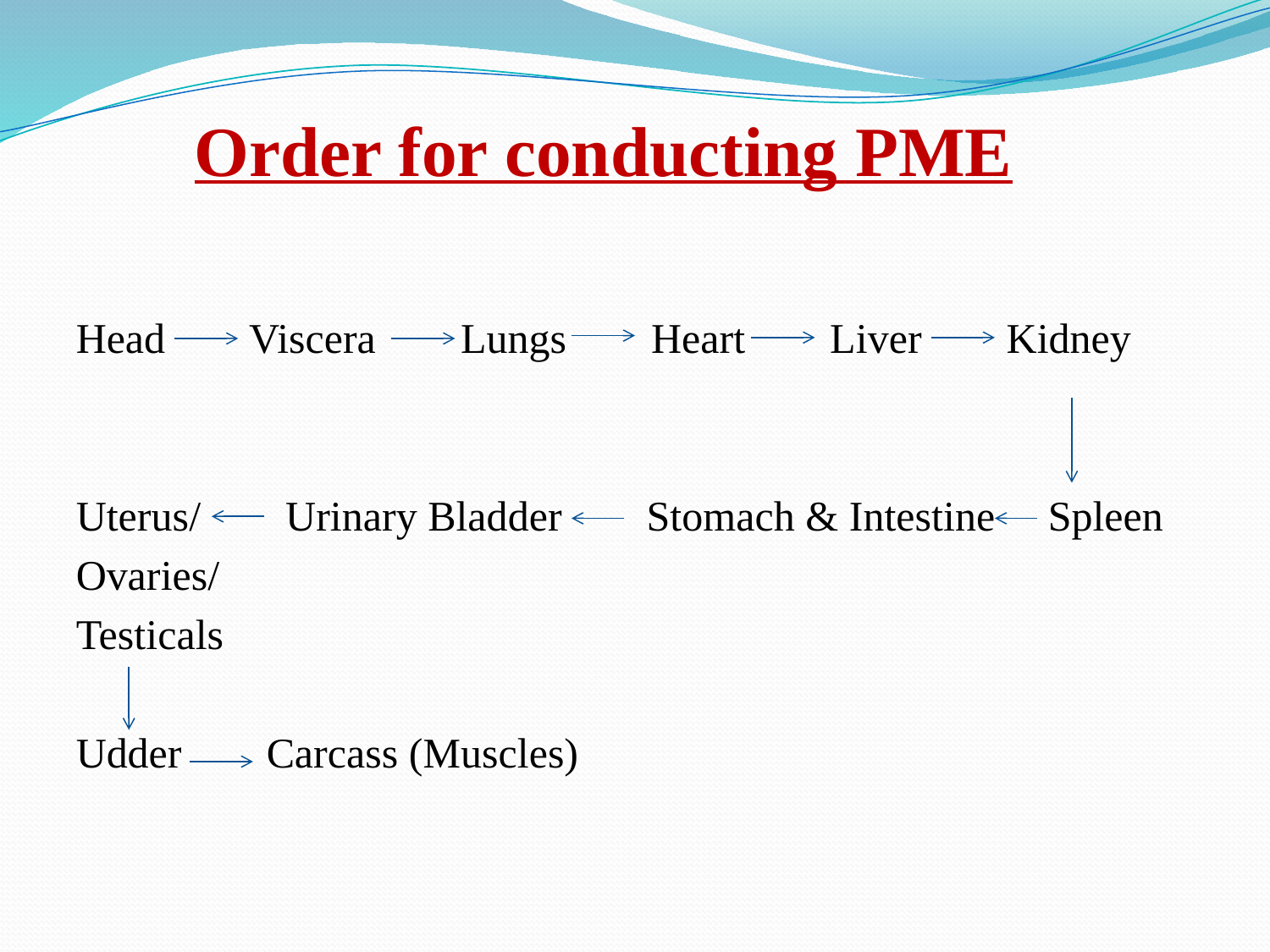

# Order for conducting PME
Head        Viscera        Lungs        Heart        Liver        Kidney

Uterus/        Urinary Bladder        Stomach & Intestine     Spleen
Ovaries/
Testicals

Udder        Carcass (Muscles)